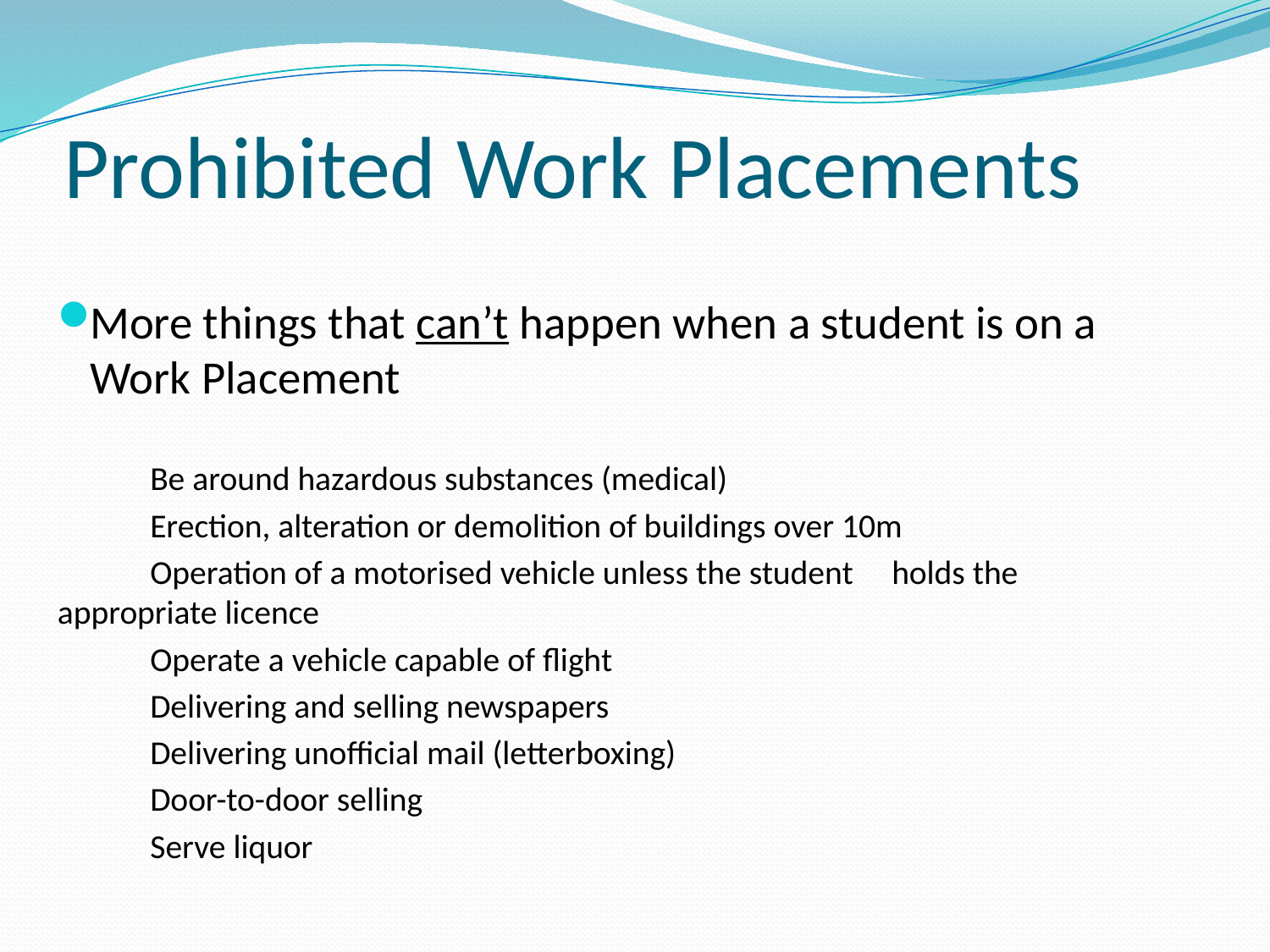

# Prohibited Work Placements
More things that can’t happen when a student is on a Work Placement

	Be around hazardous substances (medical)
	Erection, alteration or demolition of buildings over 10m
	Operation of a motorised vehicle unless the student 		holds the appropriate licence
	Operate a vehicle capable of flight
	Delivering and selling newspapers
	Delivering unofficial mail (letterboxing)
	Door-to-door selling
	Serve liquor